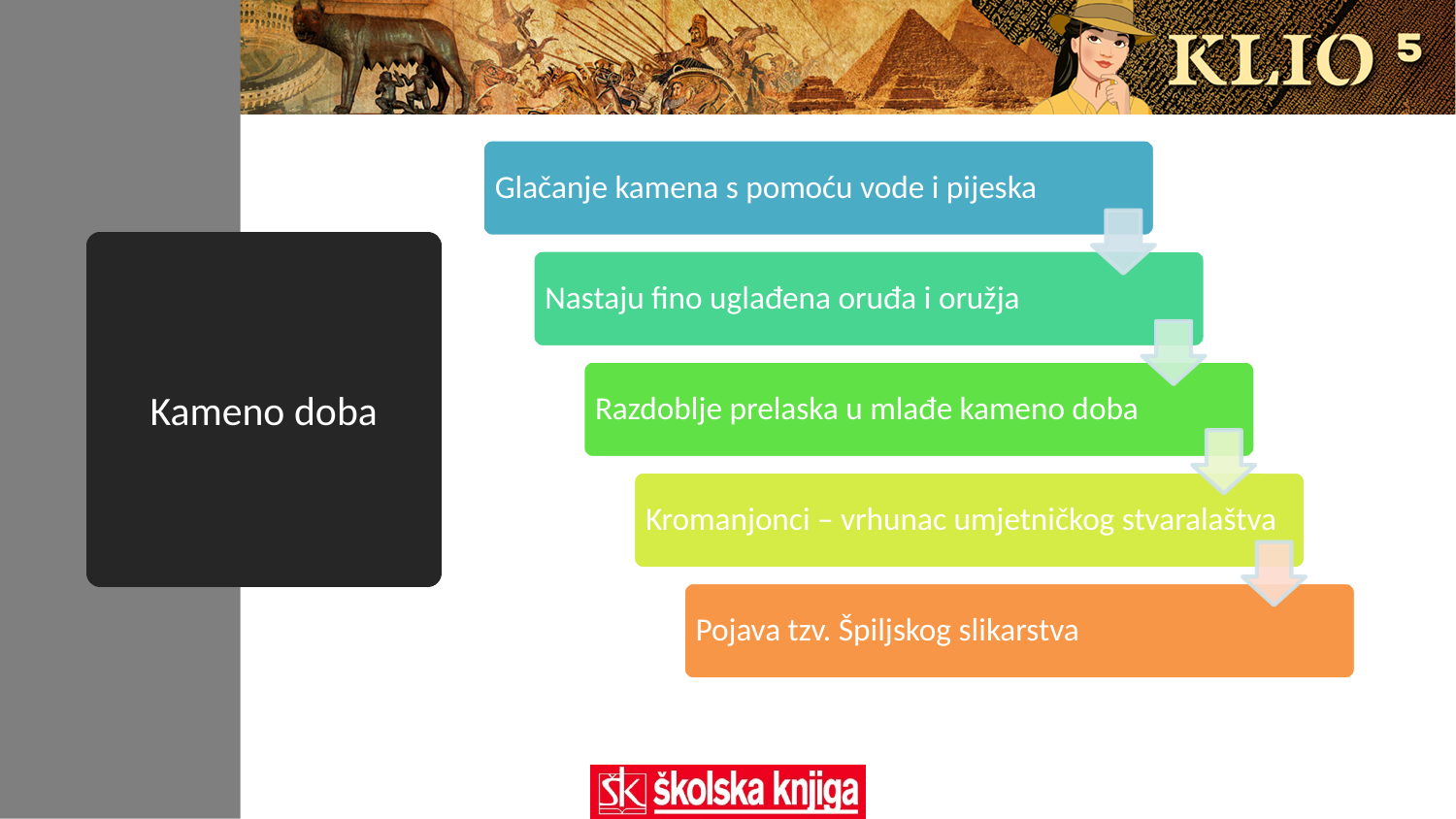

Glačanje kamena s pomoću vode i pijeska
Nastaju fino uglađena oruđa i oružja
Razdoblje prelaska u mlađe kameno doba
Kromanjonci – vrhunac umjetničkog stvaralaštva
Pojava tzv. Špiljskog slikarstva

# Kameno doba